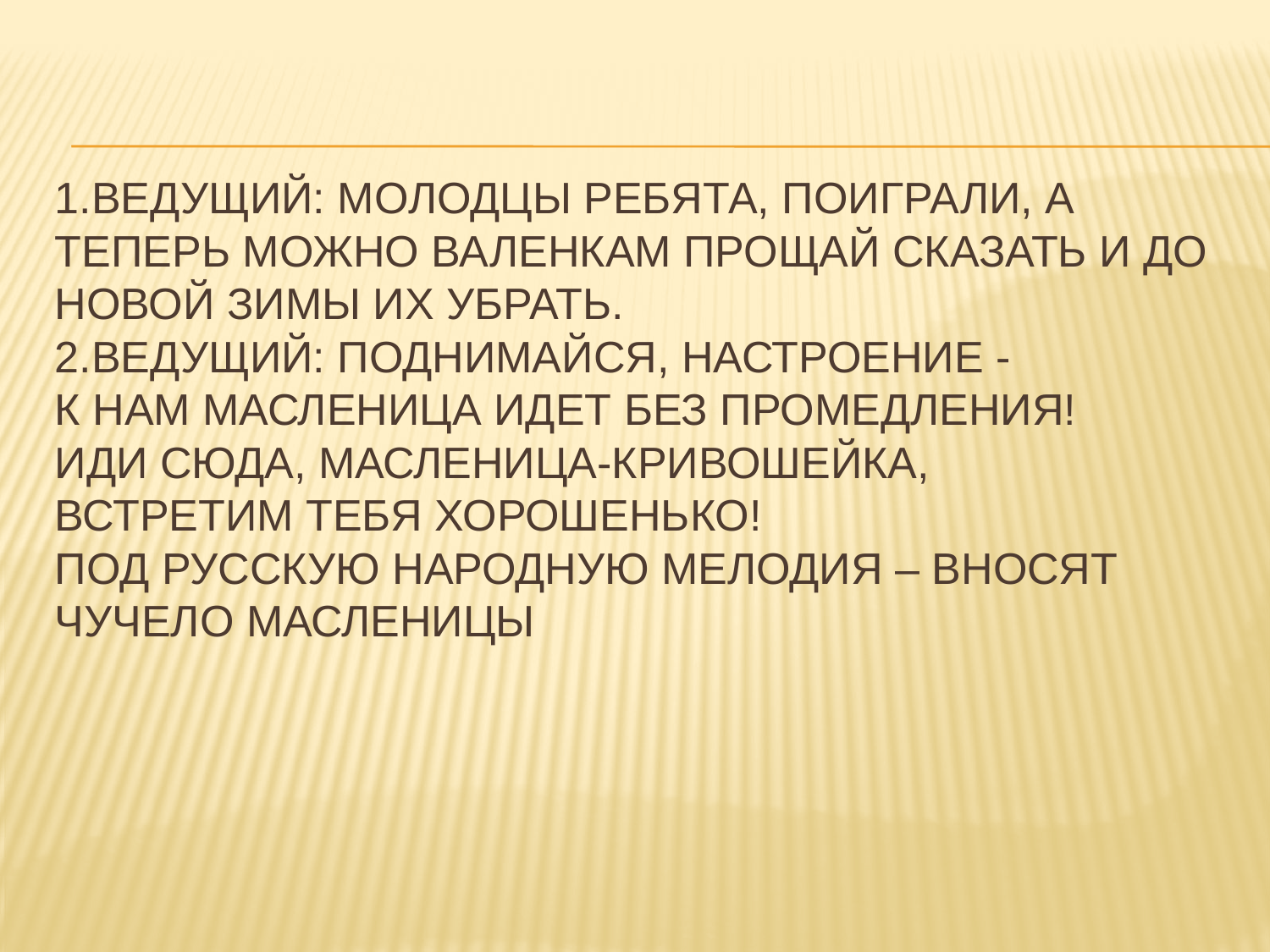

# 1.Ведущий: Молодцы ребята, поиграли, а теперь можно валенкам прощай сказать и до новой зимы их убрать. 2.Ведущий: Поднимайся, настроение - К нам Масленица идет без промедления! Иди сюда, Масленица-кривошейка, Встретим тебя хорошенько! Под русскую народную мелодия – вносят чучело Масленицы